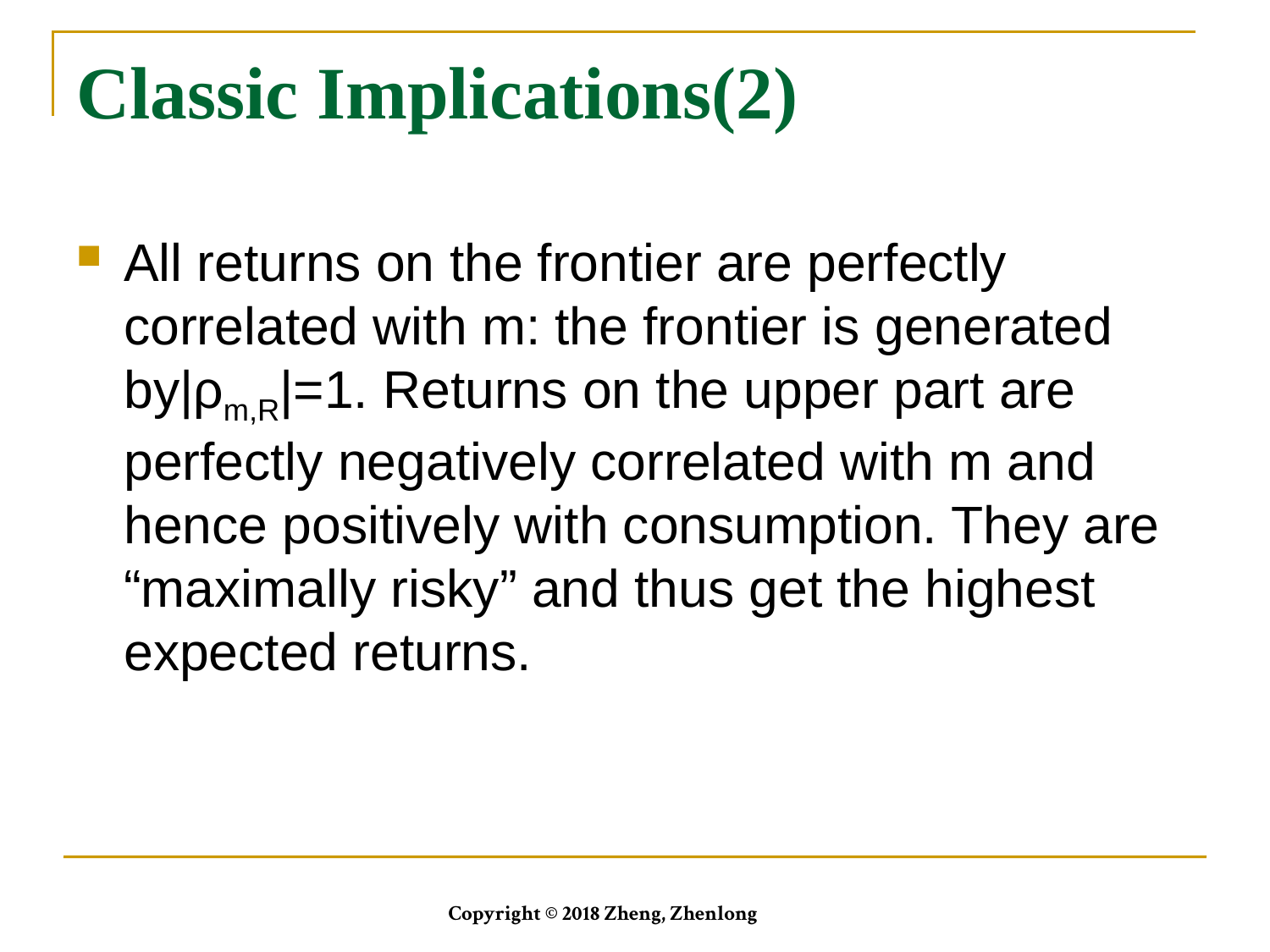

# Classic Implications(2)
All returns on the frontier are perfectly correlated with m: the frontier is generated by|ρm,R|=1. Returns on the upper part are perfectly negatively correlated with m and hence positively with consumption. They are “maximally risky” and thus get the highest expected returns.
Copyright © 2018 Zheng, Zhenlong